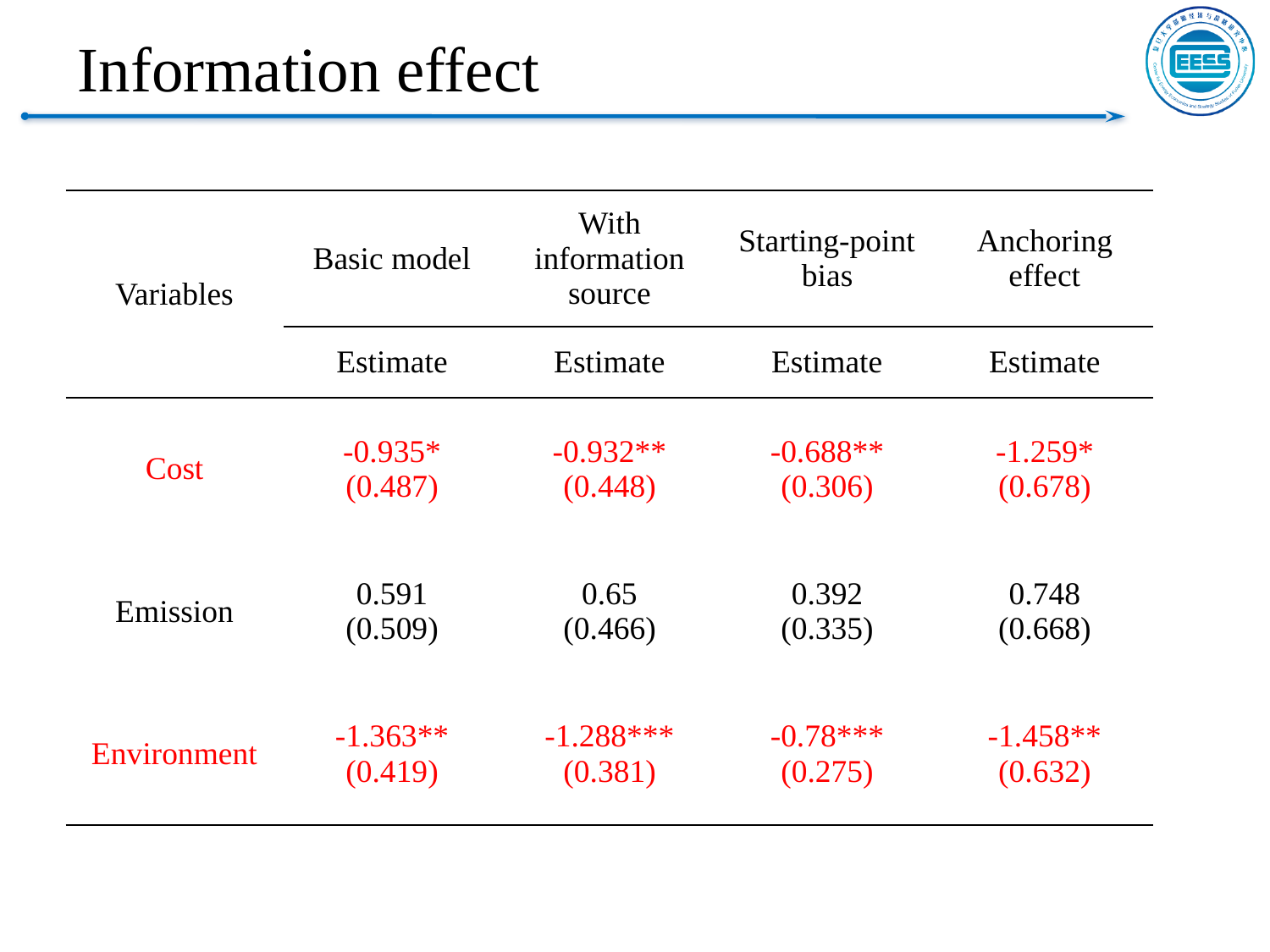

# Information effect
| Variables | Basic model | With information source | Starting-point bias | Anchoring effect |
| --- | --- | --- | --- | --- |
|  | Estimate | Estimate | Estimate | Estimate |
| Cost | -0.935\* (0.487) | -0.932\*\* (0.448) | -0.688\*\* (0.306) | -1.259\* (0.678) |
| Emission | 0.591 (0.509) | 0.65 (0.466) | 0.392 (0.335) | 0.748 (0.668) |
| Environment | -1.363\*\* (0.419) | -1.288\*\*\* (0.381) | -0.78\*\*\* (0.275) | -1.458\*\* (0.632) |